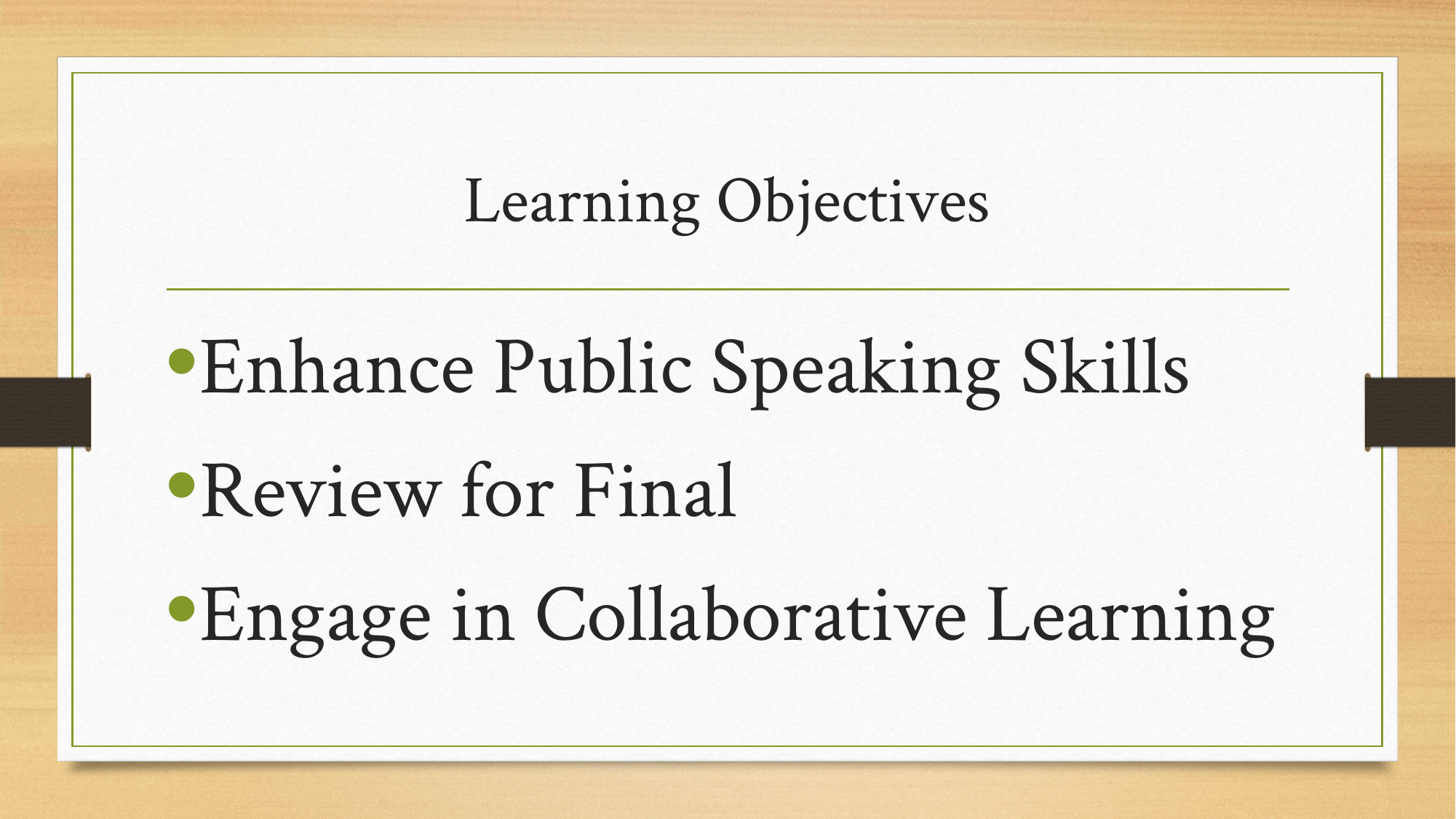

# Learning Objectives
Enhance Public Speaking Skills
Review for Final
Engage in Collaborative Learning